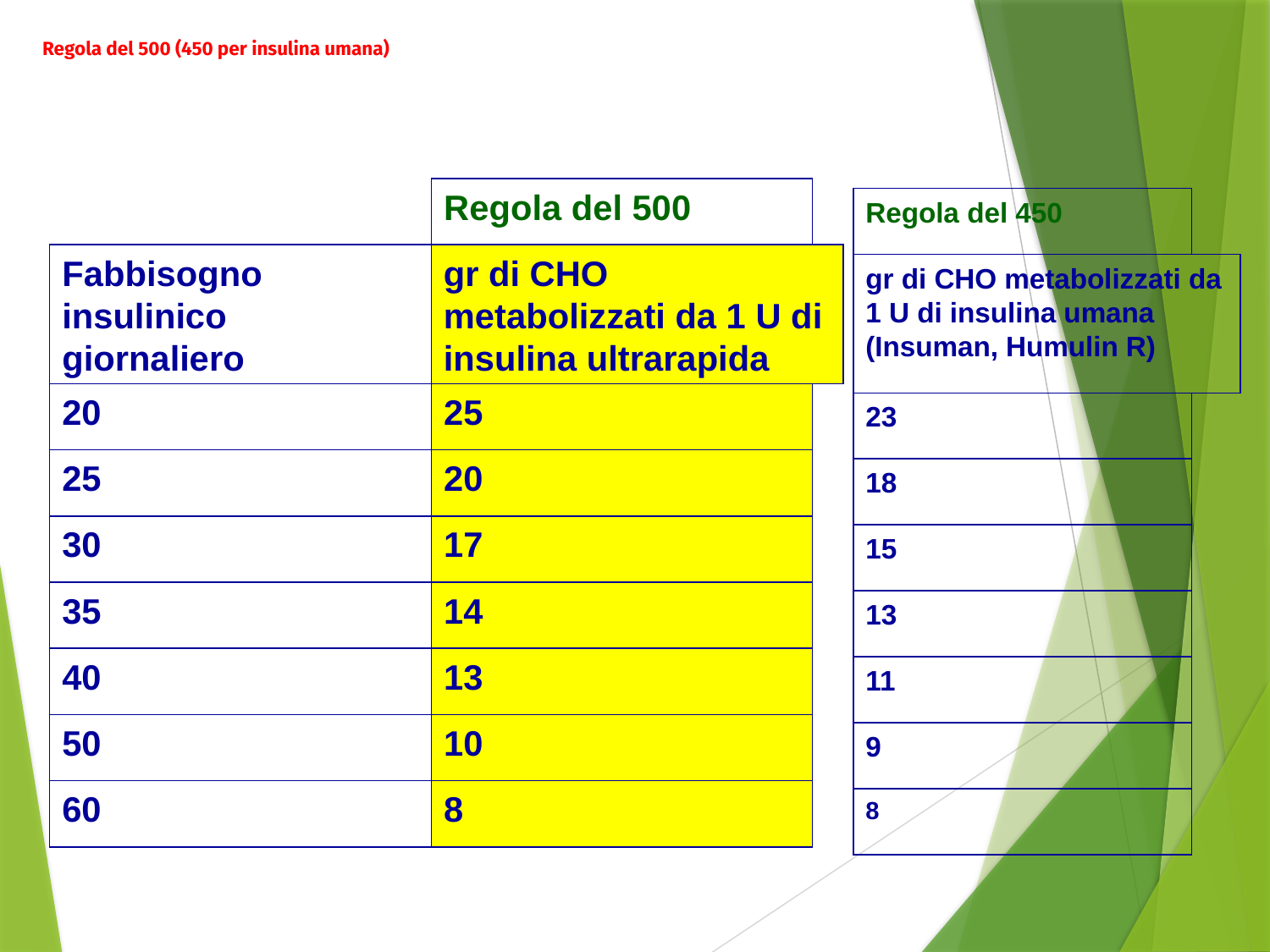

# Regola del 500 (450 per insulina umana)
Regola del 500
Fabbisogno insulinico giornaliero
gr di CHO metabolizzati da 1 U di insulina ultrarapida
20
25
25
20
30
17
35
14
40
13
50
10
60
8
Regola del 450
gr di CHO metabolizzati da 1 U di insulina umana (Insuman, Humulin R)
23
18
15
13
11
9
8